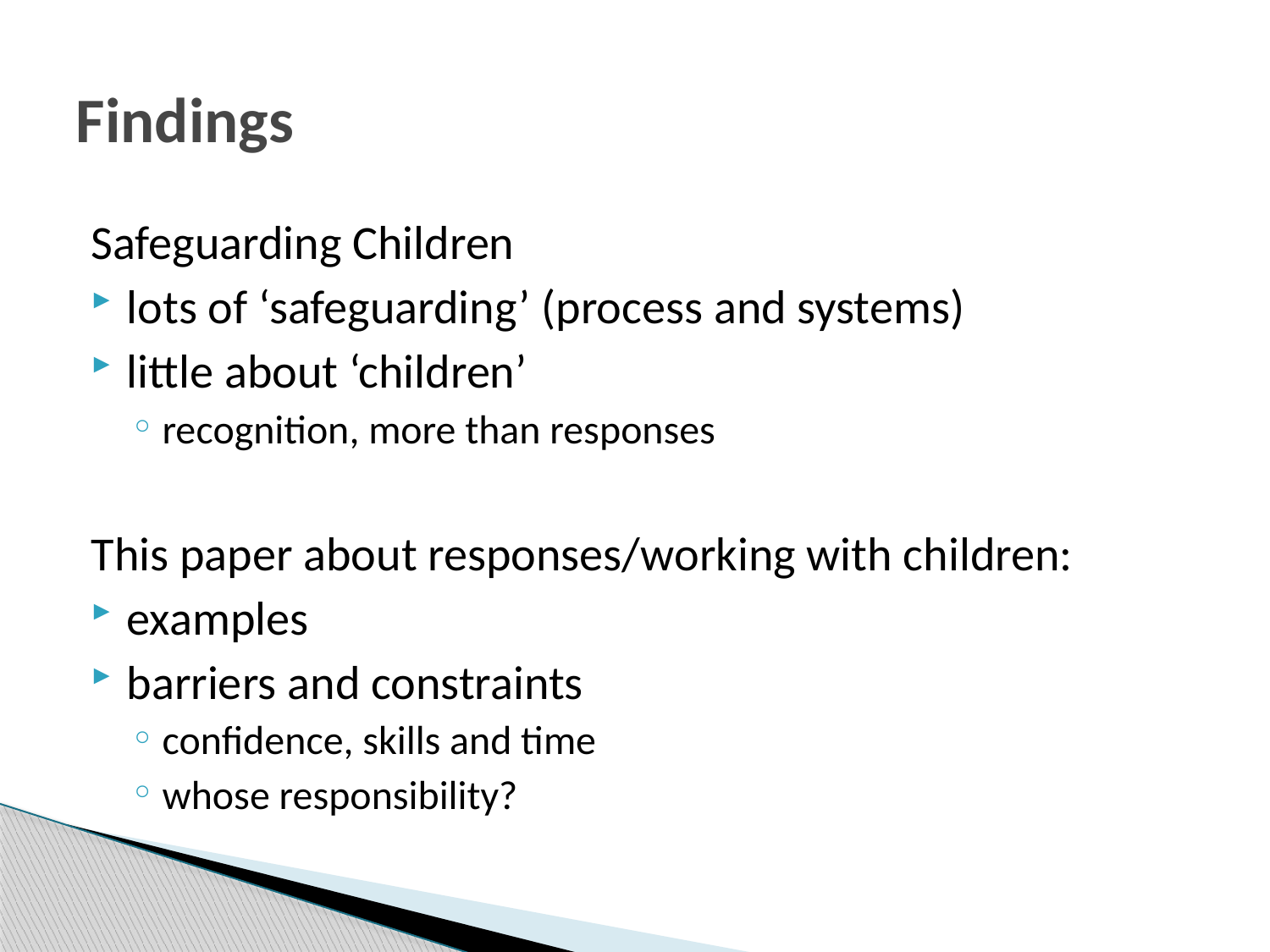

# Findings
Safeguarding Children
lots of ‘safeguarding’ (process and systems)
little about ‘children’
recognition, more than responses

This paper about responses/working with children:
examples
barriers and constraints
confidence, skills and time
whose responsibility?